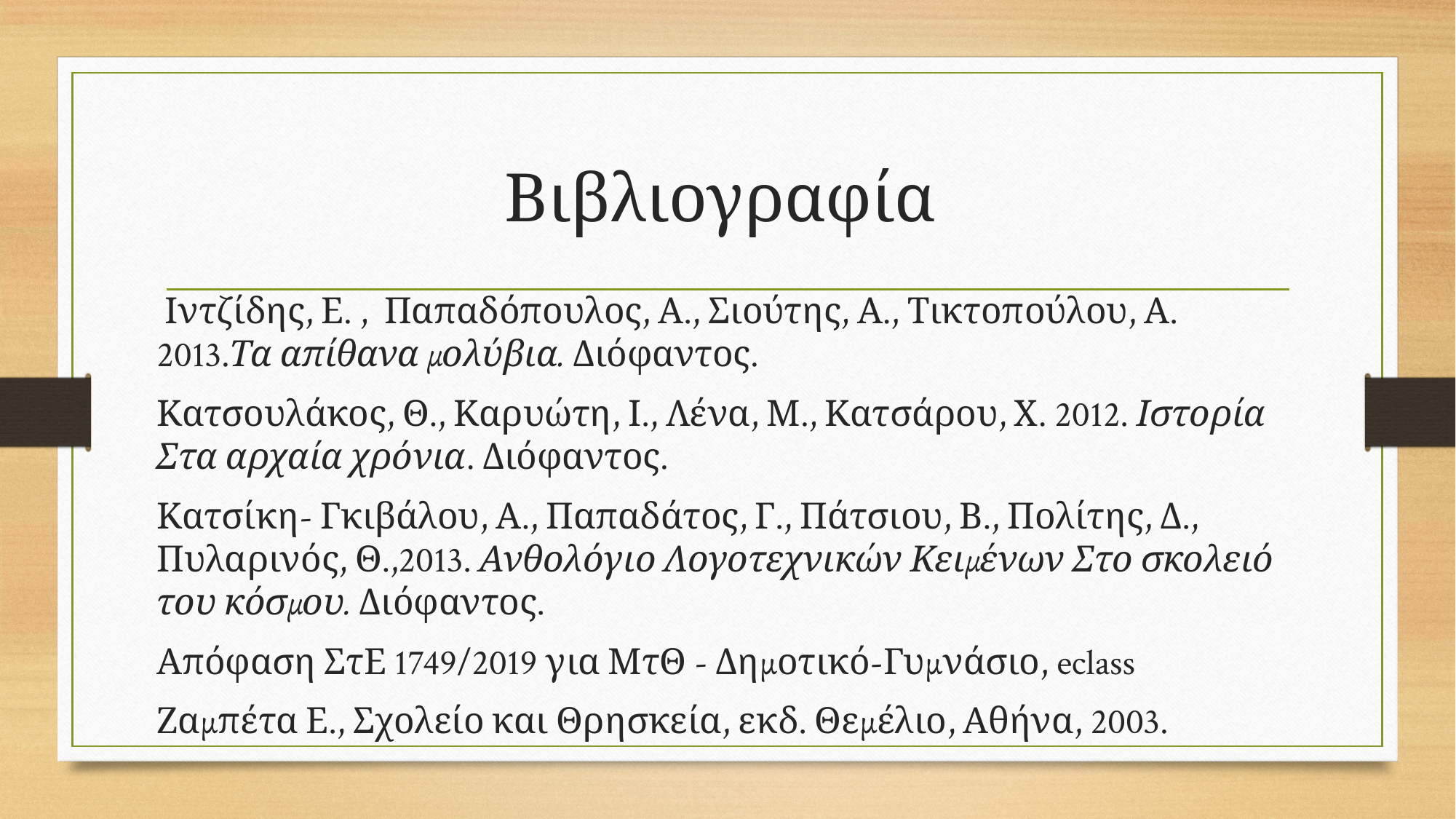

# Βιβλιογραφία
 Ιντζίδης, Ε. ,  Παπαδόπουλος, Α., Σιούτης, Α., Τικτοπούλου, Α. 2013.Τα απίθανα μολύβια. Διόφαντος.
Κατσουλάκος, Θ., Καρυώτη, Ι., Λένα, Μ., Κατσάρου, Χ. 2012. Ιστορία Στα αρχαία χρόνια. Διόφαντος.
Κατσίκη- Γκιβάλου, Α., Παπαδάτος, Γ., Πάτσιου, Β., Πολίτης, Δ., Πυλαρινός, Θ.,2013. Ανθολόγιο Λογοτεχνικών Κειμένων Στο σκολειό του κόσμου. Διόφαντος.
Απόφαση ΣτΕ 1749/2019 για ΜτΘ - Δημοτικό-Γυμνάσιο, eclass
Ζαμπέτα Ε., Σχολείο και Θρησκεία, εκδ. Θεμέλιο, Αθήνα, 2003.